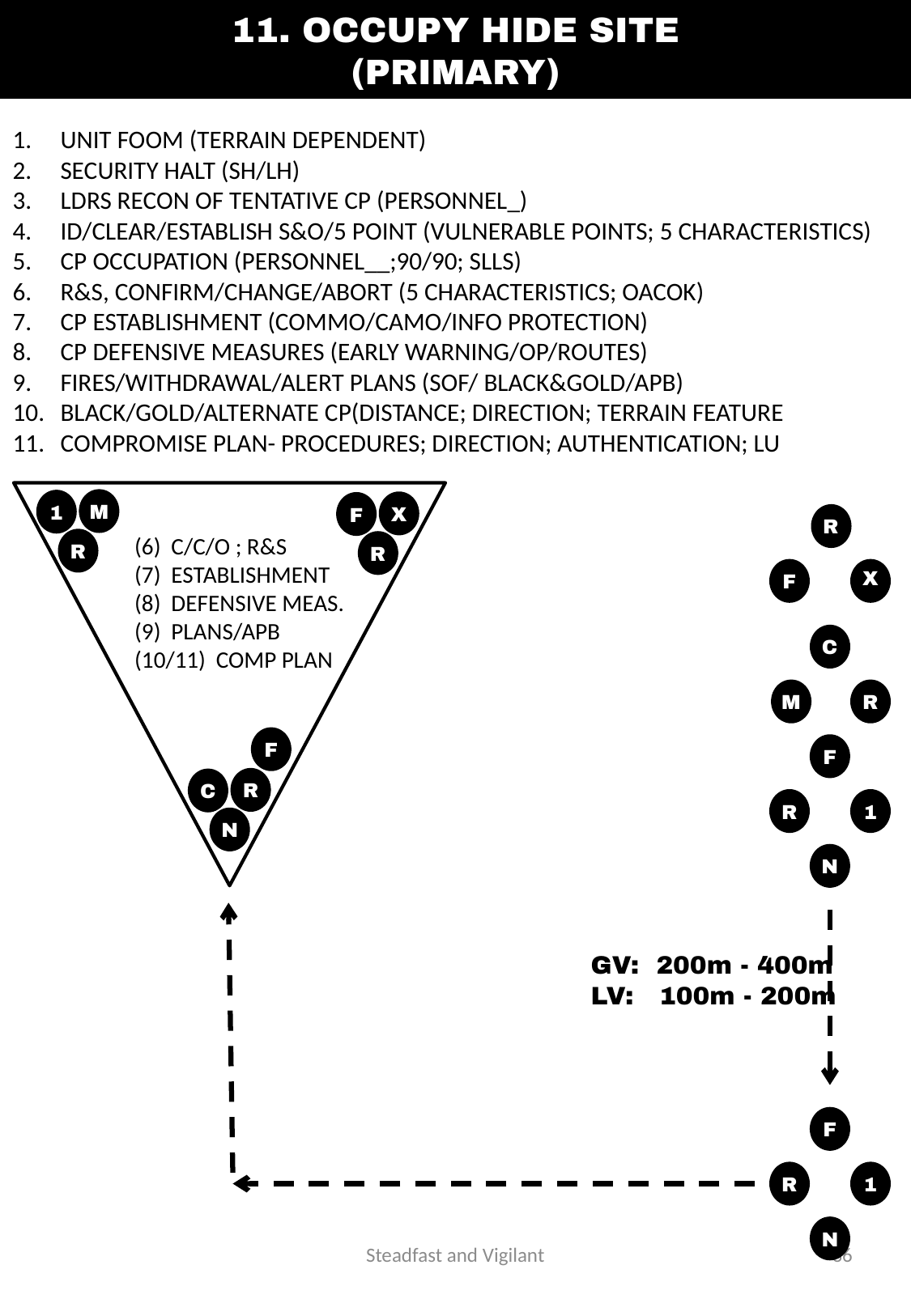

# 11. OCCUPY HIDE SITE (PRIMARY)
Unit FOOM (Terrain dependent)
Security Halt (SH/LH)
LDRS recon of tentative CP (Personnel_)
ID/clear/establish S&O/5 point (vulnerable points; 5 characteristics)
CP occupation (Personnel__;90/90; SLLS)
R&S, confirm/change/abort (5 characteristics; OACOK)
CP establishment (commo/camo/info protection)
CP defensive measures (early warning/op/routes)
Fires/withdrawal/alert plans (SOF/ Black&Gold/APB)
Black/Gold/Alternate CP(distance; direction; terrain feature
Compromise Plan- procedures; direction; authentication; LU

M

1

X

F

R

R

F

R

C

N

R
(6)  C/C/O ; R&S
(7)  Establishment
(8)  Defensive Meas.
(9)  Plans/APB
(10/11)  COMP PLAN

F

X

C

M

R

F

R

1

N
GV:  200m - 400m
LV:   100m - 200m

F

R

1

N
Steadfast and Vigilant
36